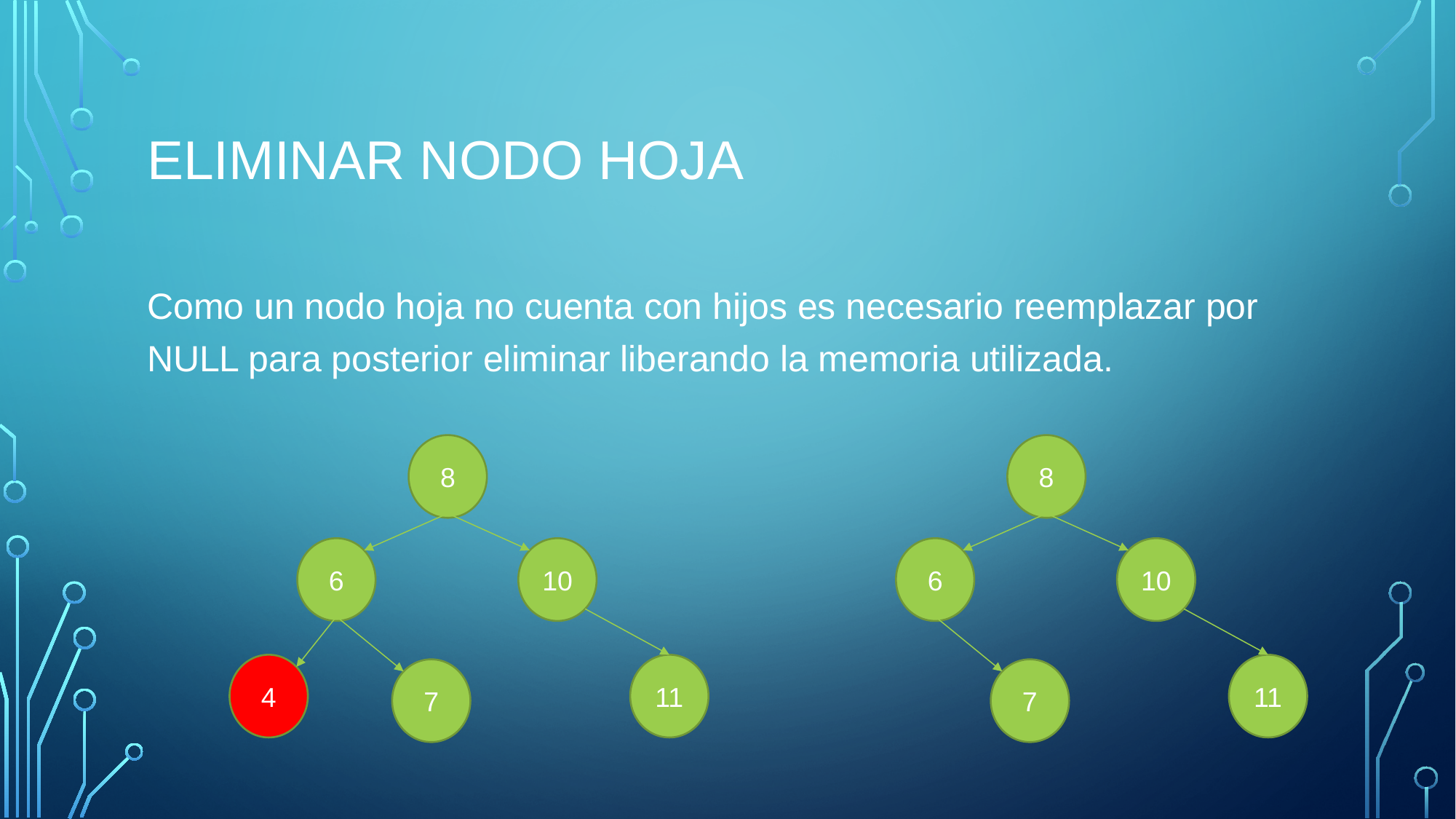

# Eliminar nodo hoja
Como un nodo hoja no cuenta con hijos es necesario reemplazar por NULL para posterior eliminar liberando la memoria utilizada.

8
10
6
4
11
7
8
10
6
11
7